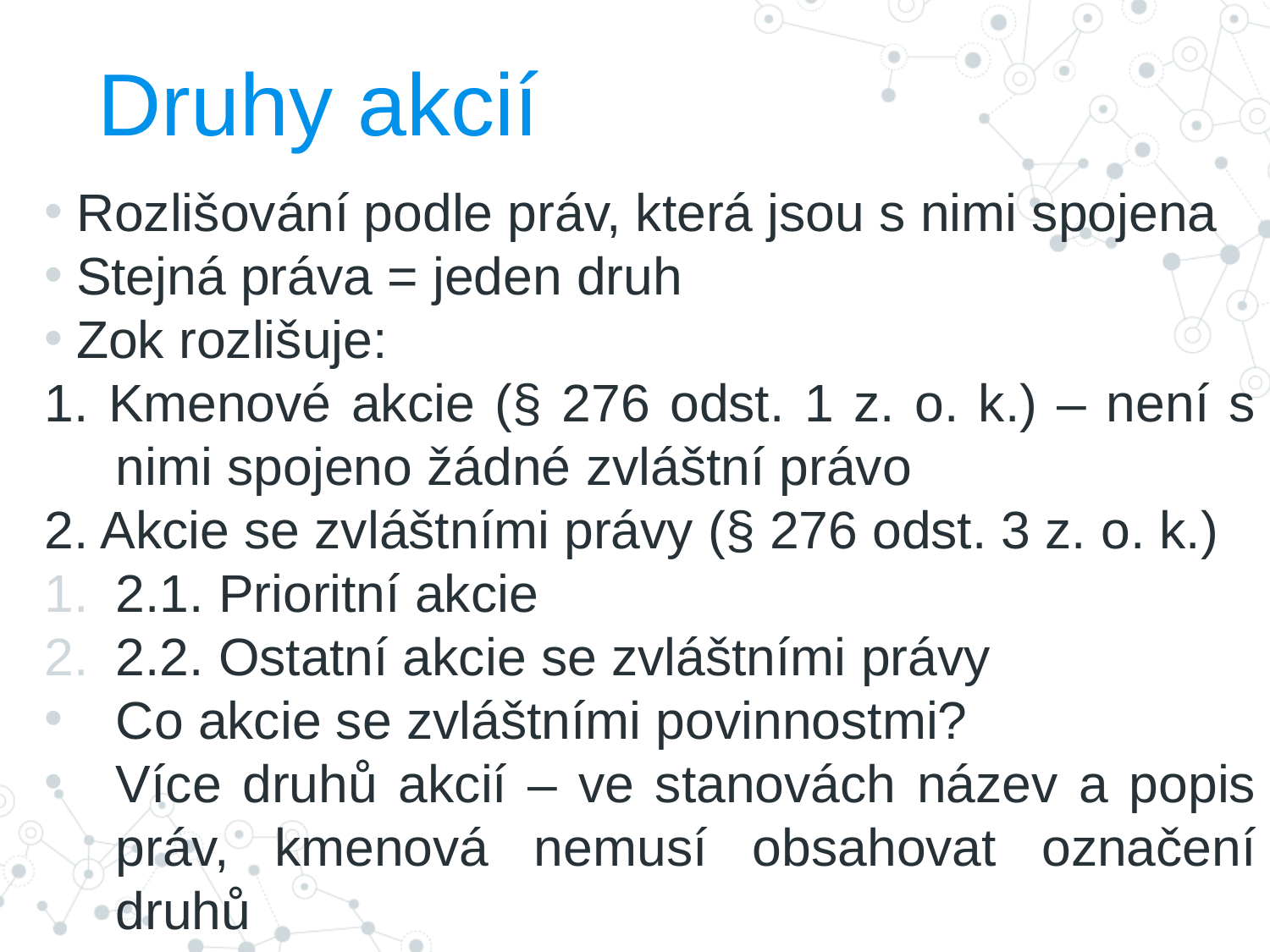

# Druhy akcií
Rozlišování podle práv, která jsou s nimi spojena
Stejná práva = jeden druh
Zok rozlišuje:
1. Kmenové akcie (§ 276 odst. 1 z. o. k.) – není s nimi spojeno žádné zvláštní právo
2. Akcie se zvláštními právy (§ 276 odst. 3 z. o. k.)
2.1. Prioritní akcie
2.2. Ostatní akcie se zvláštními právy
Co akcie se zvláštními povinnostmi?
Více druhů akcií – ve stanovách název a popis práv, kmenová nemusí obsahovat označení druhů